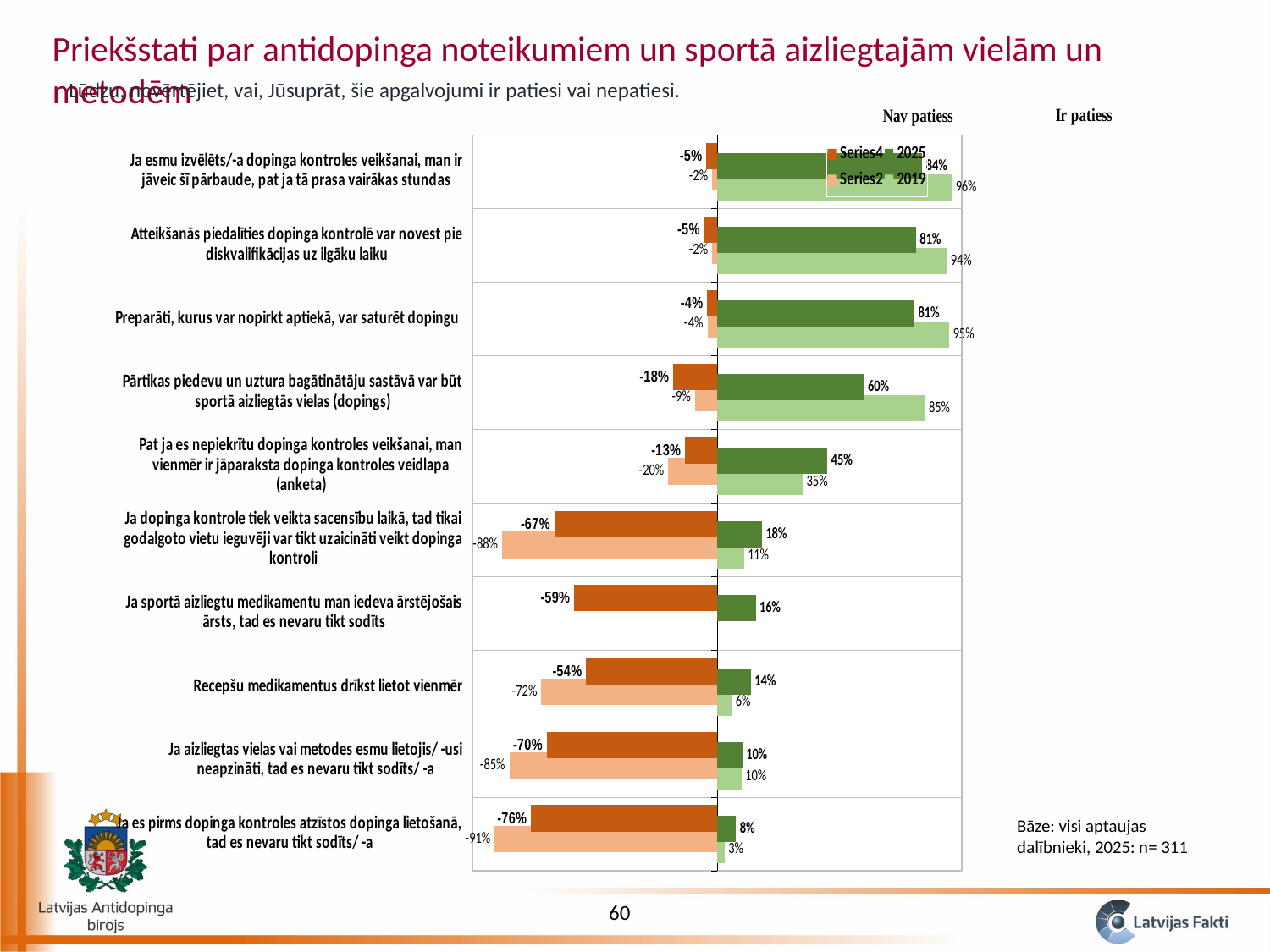

Priekšstati par antidopinga noteikumiem un sportā aizliegtajām vielām un metodēm
Lūdzu, novērtējiet, vai, Jūsuprāt, šie apgalvojumi ir patiesi vai nepatiesi.

### Chart

| Category | 2019 |  | 2025 |  |
|---|---|---|---|---|
| Ja es pirms dopinga kontroles atzīstos dopinga lietošanā, tad es nevaru tikt sodīts/ -a | 0.03 | -0.91 | 0.07717041800643087 | -0.762057877813505 |
| Ja aizliegtas vielas vai metodes esmu lietojis/ -usi neapzināti, tad es nevaru tikt sodīts/ -a | 0.1 | -0.85 | 0.10289389067524116 | -0.697749196141479 |
| Recepšu medikamentus drīkst lietot vienmēr | 0.06 | -0.72 | 0.1382636655948553 | -0.536977491961415 |
| Ja sportā aizliegtu medikamentu man iedeva ārstējošais ārsts, tad es nevaru tikt sodīts | None | None | 0.15755627009646303 | -0.585209003215434 |
| Ja dopinga kontrole tiek veikta sacensību laikā, tad tikai godalgoto vietu ieguvēji var tikt uzaicināti veikt dopinga kontroli | 0.11 | -0.88 | 0.1832797427652733 | -0.665594855305466 |
| Pat ja es nepiekrītu dopinga kontroles veikšanai, man vienmēr ir jāparaksta dopinga kontroles veidlapa (anketa) | 0.35 | -0.2 | 0.45016077170418006 | -0.131832797427653 |
| Pārtikas piedevu un uztura bagātinātāju sastāvā var būt sportā aizliegtās vielas (dopings) | 0.85 | -0.09 | 0.6012861736334405 | -0.180064308681672 |
| Preparāti, kurus var nopirkt aptiekā, var saturēt dopingu  | 0.95 | -0.04 | 0.8070739549839229 | -0.0418006430868167 |
| Atteikšanās piedalīties dopinga kontrolē var novest pie diskvalifikācijas uz ilgāku laiku | 0.94 | -0.02 | 0.8135048231511255 | -0.0546623794212219 |
| Ja esmu izvēlēts/-a dopinga kontroles veikšanai, man ir jāveic šī pārbaude, pat ja tā prasa vairākas stundas | 0.96 | -0.02 | 0.8392282958199356 | -0.045016077170418 |
Bāze: visi aptaujas dalībnieki, 2025: n= 311
60